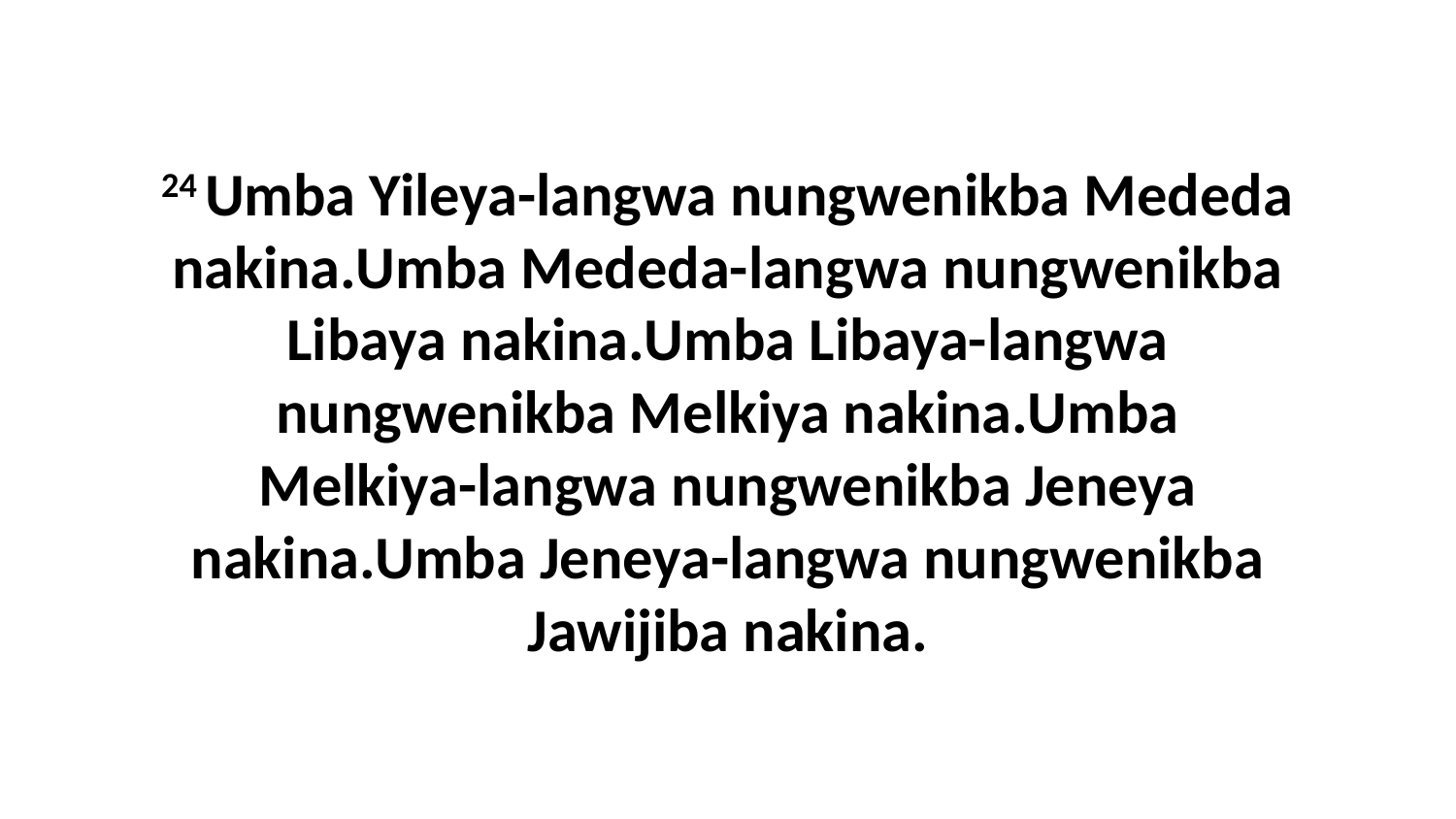

24 Umba Yileya-langwa nungwenikba Mededa nakina.Umba Mededa-langwa nungwenikba Libaya nakina.Umba Libaya-langwa nungwenikba Melkiya nakina.Umba Melkiya-langwa nungwenikba Jeneya nakina.Umba Jeneya-langwa nungwenikba Jawijiba nakina.